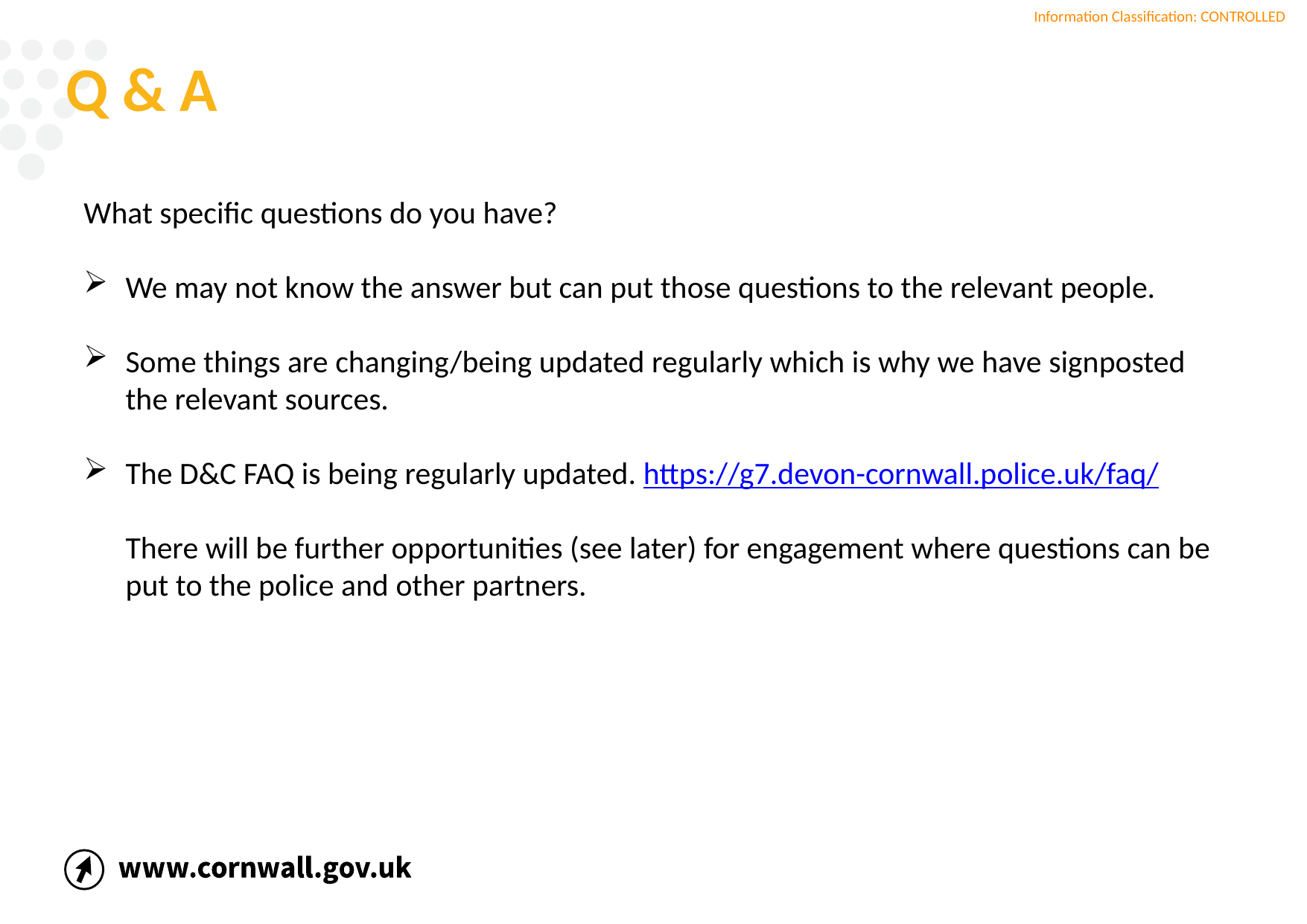

# Q & A
What specific questions do you have?

We may not know the answer but can put those questions to the relevant people.

Some things are changing/being updated regularly which is why we have signposted the relevant sources.

The D&C FAQ is being regularly updated. https://g7.devon-cornwall.police.uk/faq/
There will be further opportunities (see later) for engagement where questions can be put to the police and other partners.